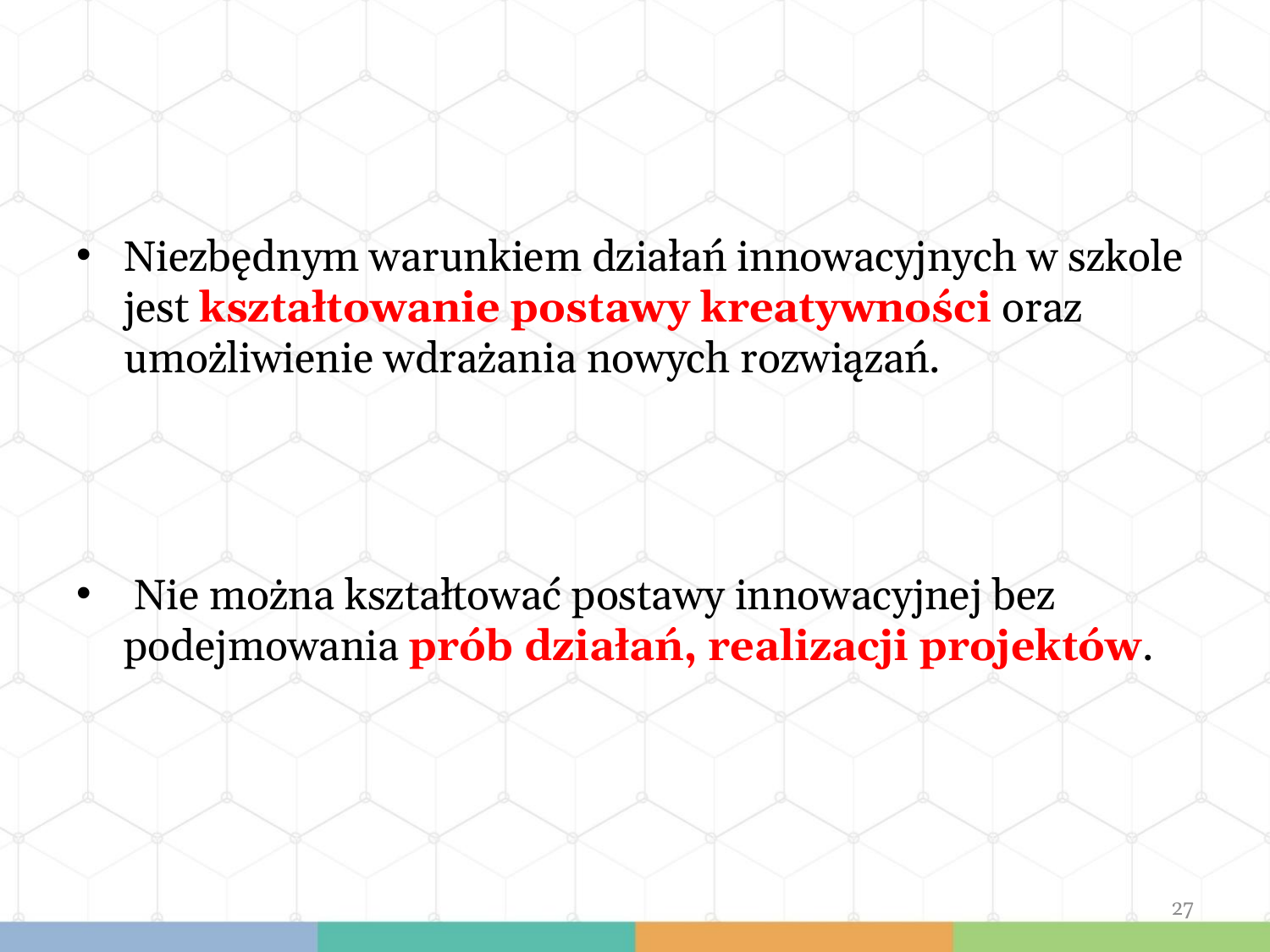

#
Niezbędnym warunkiem działań innowacyjnych w szkole jest kształtowanie postawy kreatywności oraz umożliwienie wdrażania nowych rozwiązań.

 Nie można kształtować postawy innowacyjnej bez podejmowania prób działań, realizacji projektów.
27